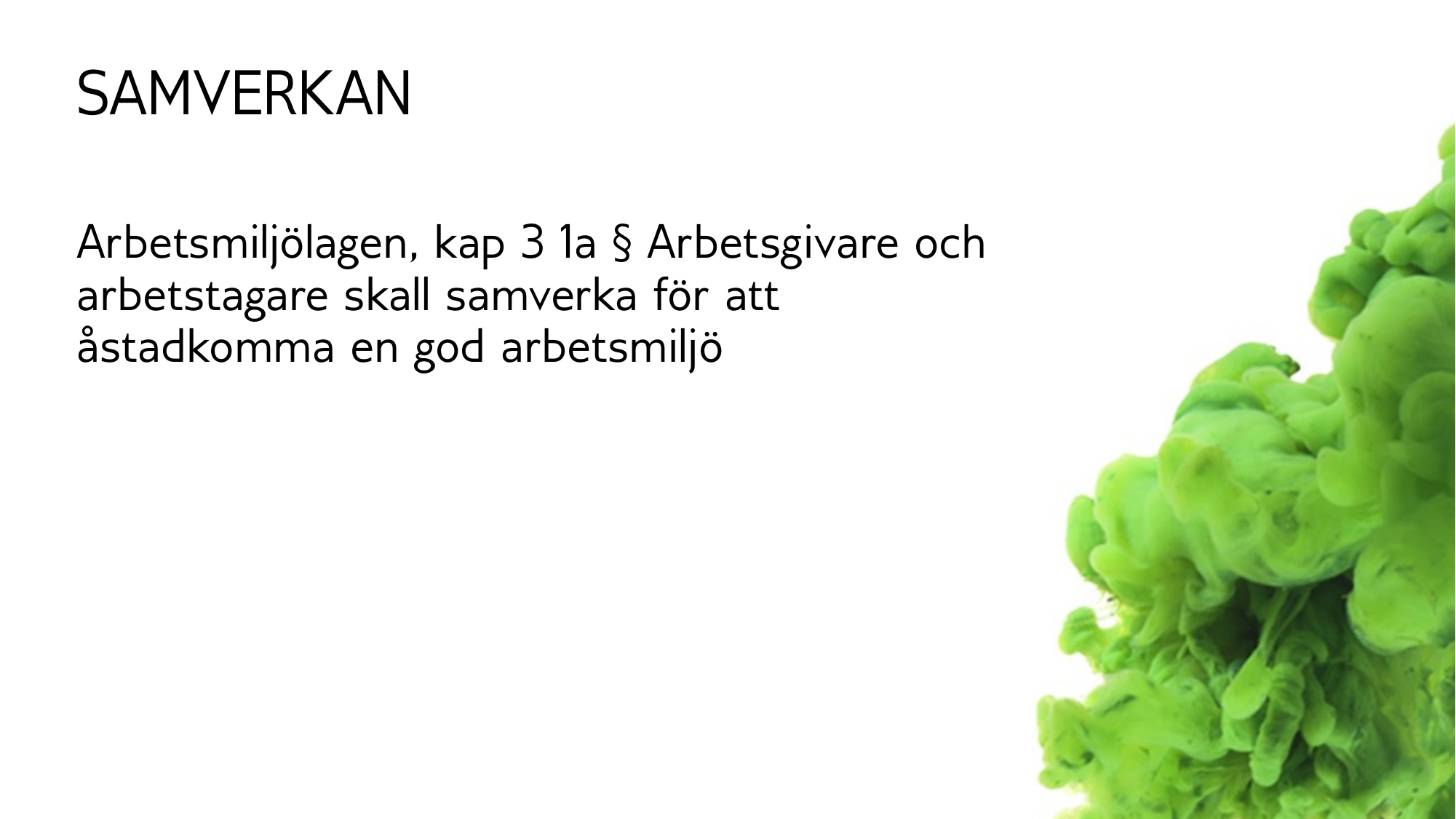

# Samverkan
Arbetsmiljölagen, kap 3 1a § Arbetsgivare och arbetstagare skall samverka för att åstadkomma en god arbetsmiljö